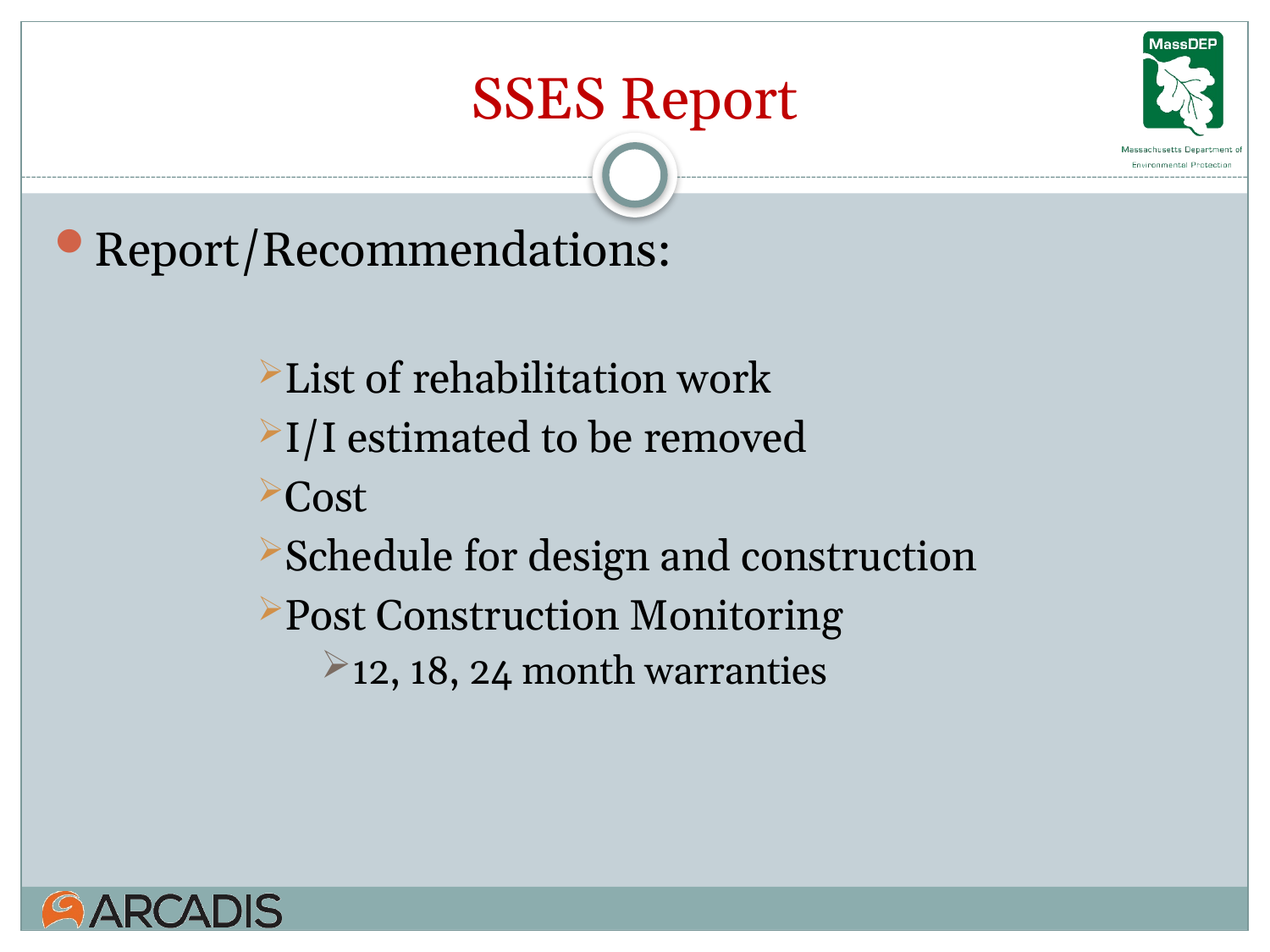

# SSES Report
Report/Recommendations:

List of rehabilitation work
I/I estimated to be removed
Cost
Schedule for design and construction
Post Construction Monitoring
12, 18, 24 month warranties